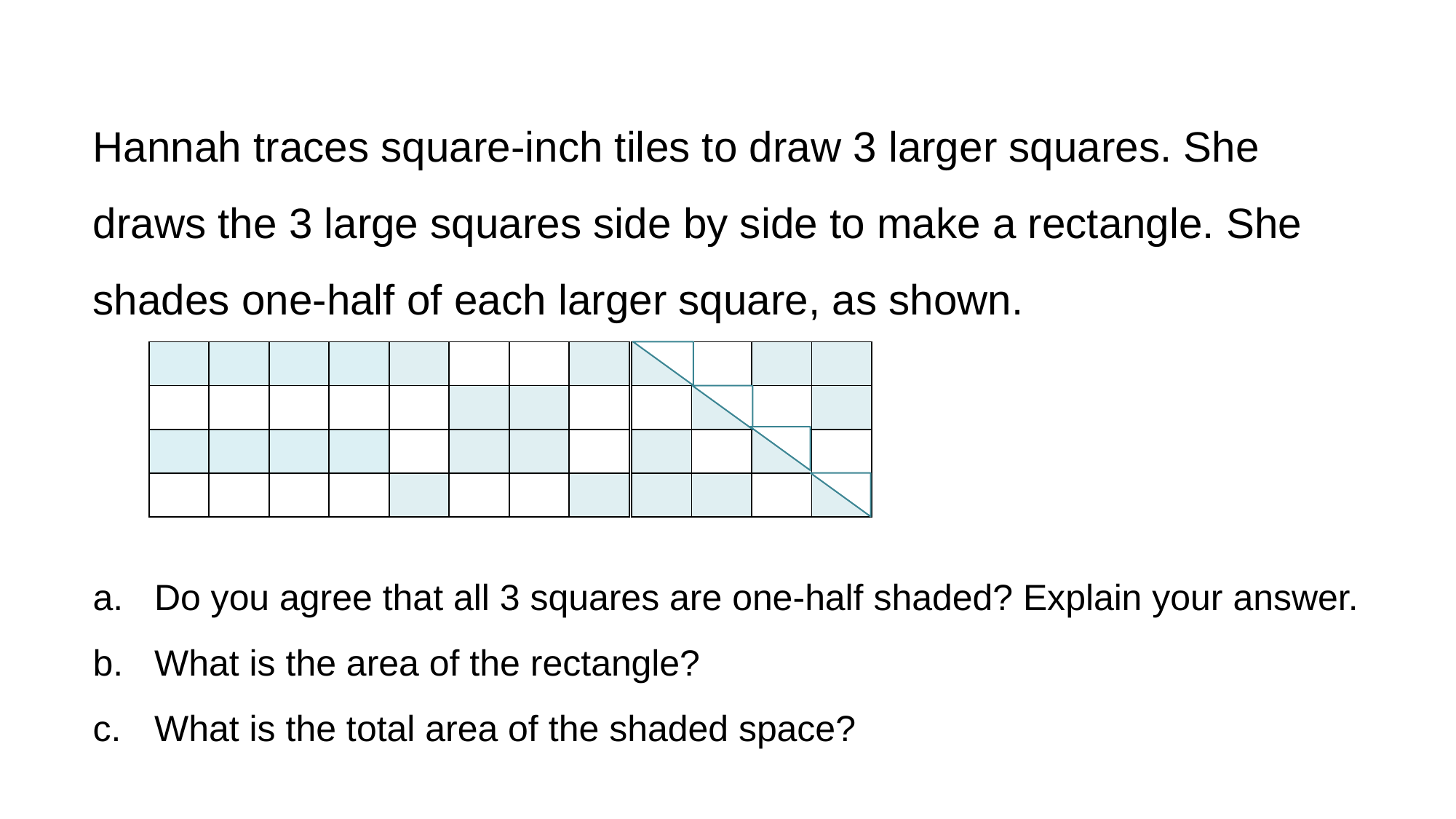

Hannah traces square-inch tiles to draw 3 larger squares. She draws the 3 large squares side by side to make a rectangle. She shades one-half of each larger square, as shown.

Do you agree that all 3 squares are one-half shaded? Explain your answer.
What is the area of the rectangle?
What is the total area of the shaded space?

|  |  |  |  |
| --- | --- | --- | --- |
|  |  |  |  |
|  |  |  |  |
|  |  |  |  |
|  |  |  |  |
| --- | --- | --- | --- |
|  |  |  |  |
|  |  |  |  |
|  |  |  |  |
|  |  |  |  |
| --- | --- | --- | --- |
|  |  |  |  |
|  |  |  |  |
|  |  |  |  |